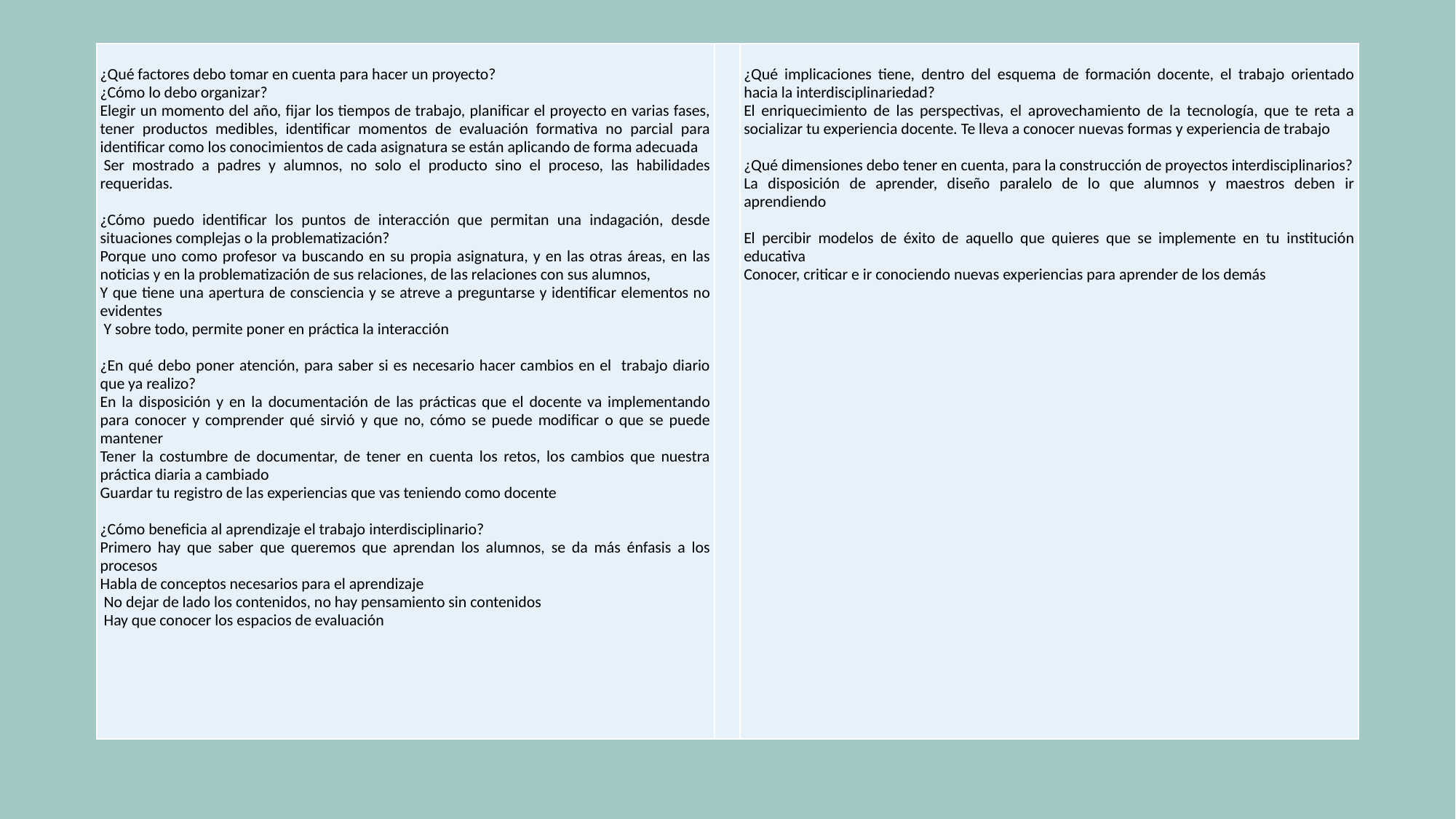

| ¿Qué factores debo tomar en cuenta para hacer un proyecto? ¿Cómo lo debo organizar? Elegir un momento del año, fijar los tiempos de trabajo, planificar el proyecto en varias fases, tener productos medibles, identificar momentos de evaluación formativa no parcial para identificar como los conocimientos de cada asignatura se están aplicando de forma adecuada  Ser mostrado a padres y alumnos, no solo el producto sino el proceso, las habilidades requeridas.   ¿Cómo puedo identificar los puntos de interacción que permitan una indagación, desde situaciones complejas o la problematización? Porque uno como profesor va buscando en su propia asignatura, y en las otras áreas, en las noticias y en la problematización de sus relaciones, de las relaciones con sus alumnos, Y que tiene una apertura de consciencia y se atreve a preguntarse y identificar elementos no evidentes  Y sobre todo, permite poner en práctica la interacción   ¿En qué debo poner atención, para saber si es necesario hacer cambios en el trabajo diario que ya realizo? En la disposición y en la documentación de las prácticas que el docente va implementando para conocer y comprender qué sirvió y que no, cómo se puede modificar o que se puede mantener Tener la costumbre de documentar, de tener en cuenta los retos, los cambios que nuestra práctica diaria a cambiado Guardar tu registro de las experiencias que vas teniendo como docente    ¿Cómo beneficia al aprendizaje el trabajo interdisciplinario? Primero hay que saber que queremos que aprendan los alumnos, se da más énfasis a los procesos Habla de conceptos necesarios para el aprendizaje  No dejar de lado los contenidos, no hay pensamiento sin contenidos  Hay que conocer los espacios de evaluación |  | ¿Qué implicaciones tiene, dentro del esquema de formación docente, el trabajo orientado hacia la interdisciplinariedad? El enriquecimiento de las perspectivas, el aprovechamiento de la tecnología, que te reta a socializar tu experiencia docente. Te lleva a conocer nuevas formas y experiencia de trabajo   ¿Qué dimensiones debo tener en cuenta, para la construcción de proyectos interdisciplinarios? La disposición de aprender, diseño paralelo de lo que alumnos y maestros deben ir aprendiendo   El percibir modelos de éxito de aquello que quieres que se implemente en tu institución educativa Conocer, criticar e ir conociendo nuevas experiencias para aprender de los demás |
| --- | --- | --- |